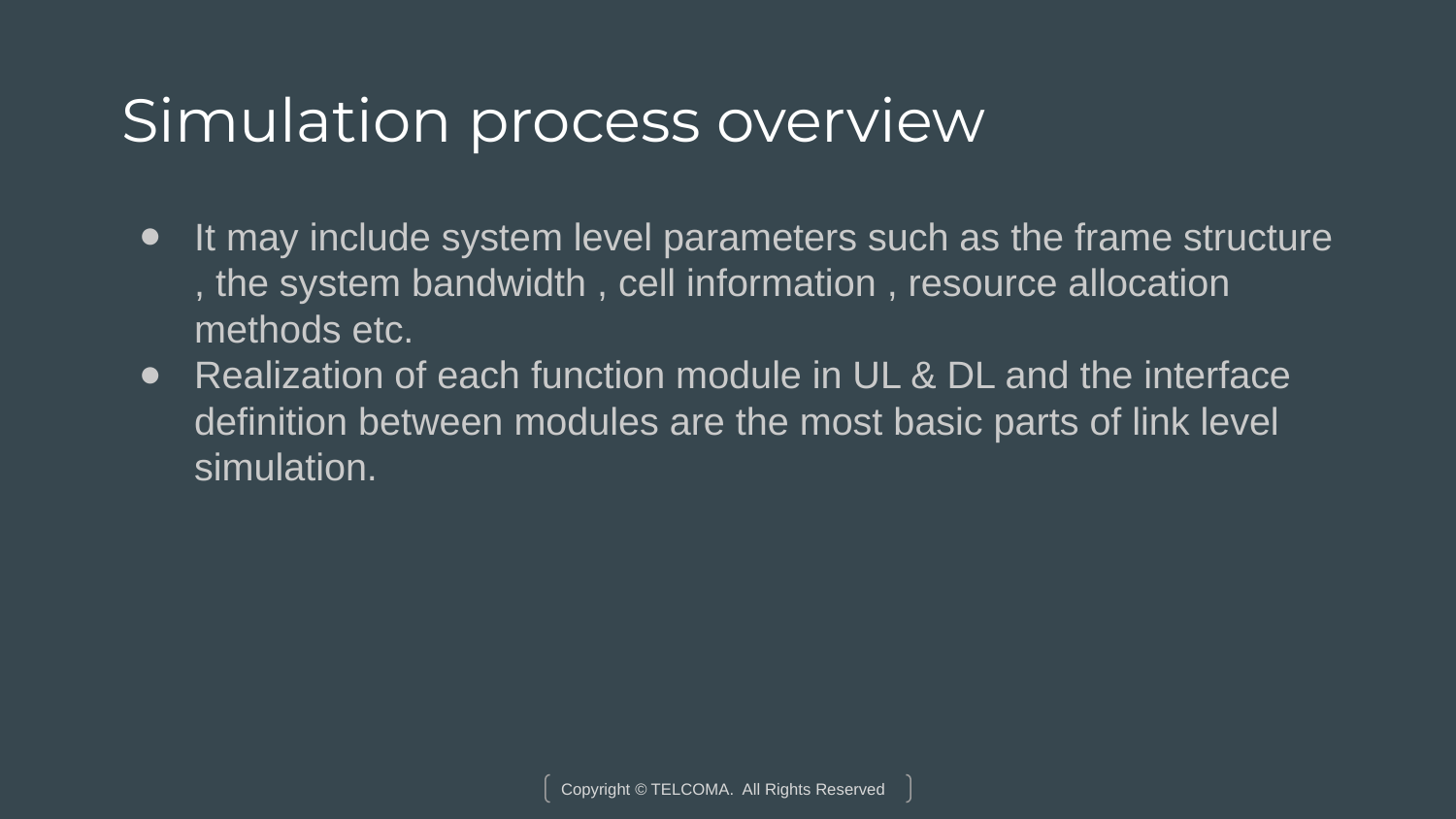

# Simulation process overview
It may include system level parameters such as the frame structure , the system bandwidth , cell information , resource allocation methods etc.
Realization of each function module in UL & DL and the interface definition between modules are the most basic parts of link level simulation.